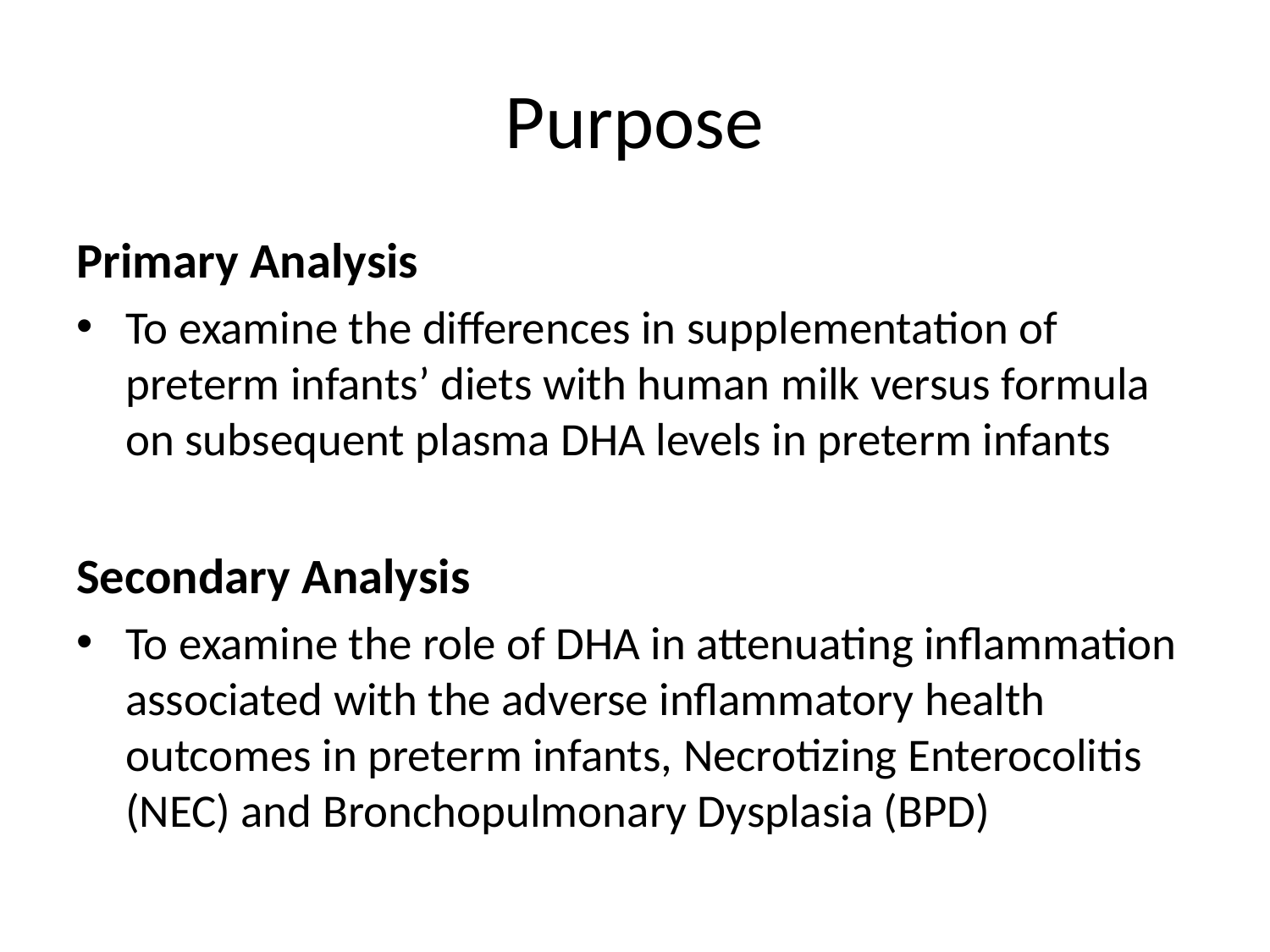

# Purpose
Primary Analysis
To examine the differences in supplementation of preterm infants’ diets with human milk versus formula on subsequent plasma DHA levels in preterm infants

Secondary Analysis
To examine the role of DHA in attenuating inflammation associated with the adverse inflammatory health outcomes in preterm infants, Necrotizing Enterocolitis (NEC) and Bronchopulmonary Dysplasia (BPD)